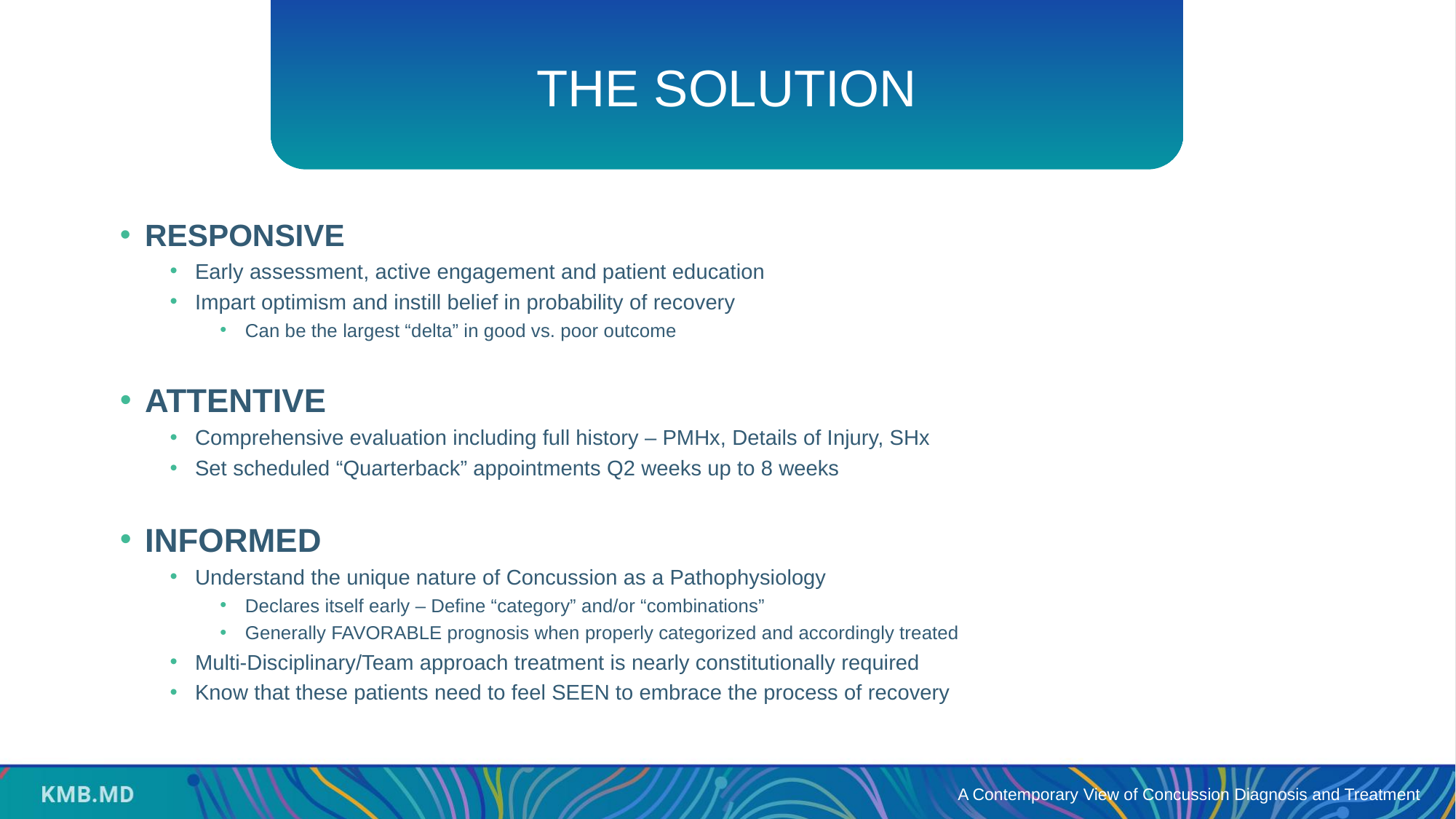

# THE SOLUTION
RESPONSIVE
Early assessment, active engagement and patient education
Impart optimism and instill belief in probability of recovery
Can be the largest “delta” in good vs. poor outcome

ATTENTIVE
Comprehensive evaluation including full history – PMHx, Details of Injury, SHx
Set scheduled “Quarterback” appointments Q2 weeks up to 8 weeks

INFORMED
Understand the unique nature of Concussion as a Pathophysiology
Declares itself early – Define “category” and/or “combinations”
Generally FAVORABLE prognosis when properly categorized and accordingly treated
Multi-Disciplinary/Team approach treatment is nearly constitutionally required
Know that these patients need to feel SEEN to embrace the process of recovery